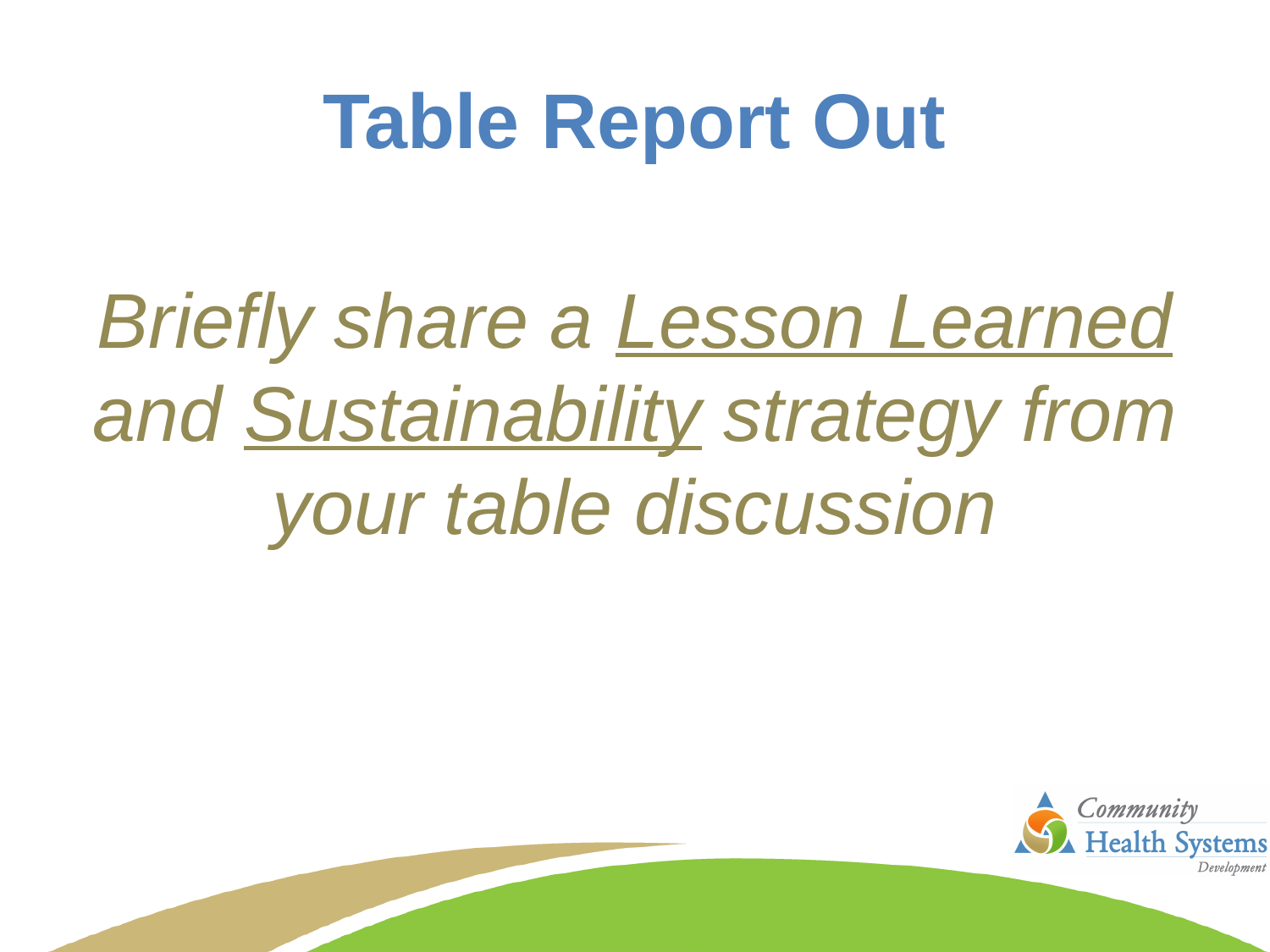

# Table Report Out
Briefly share a Lesson Learned and Sustainability strategy from your table discussion